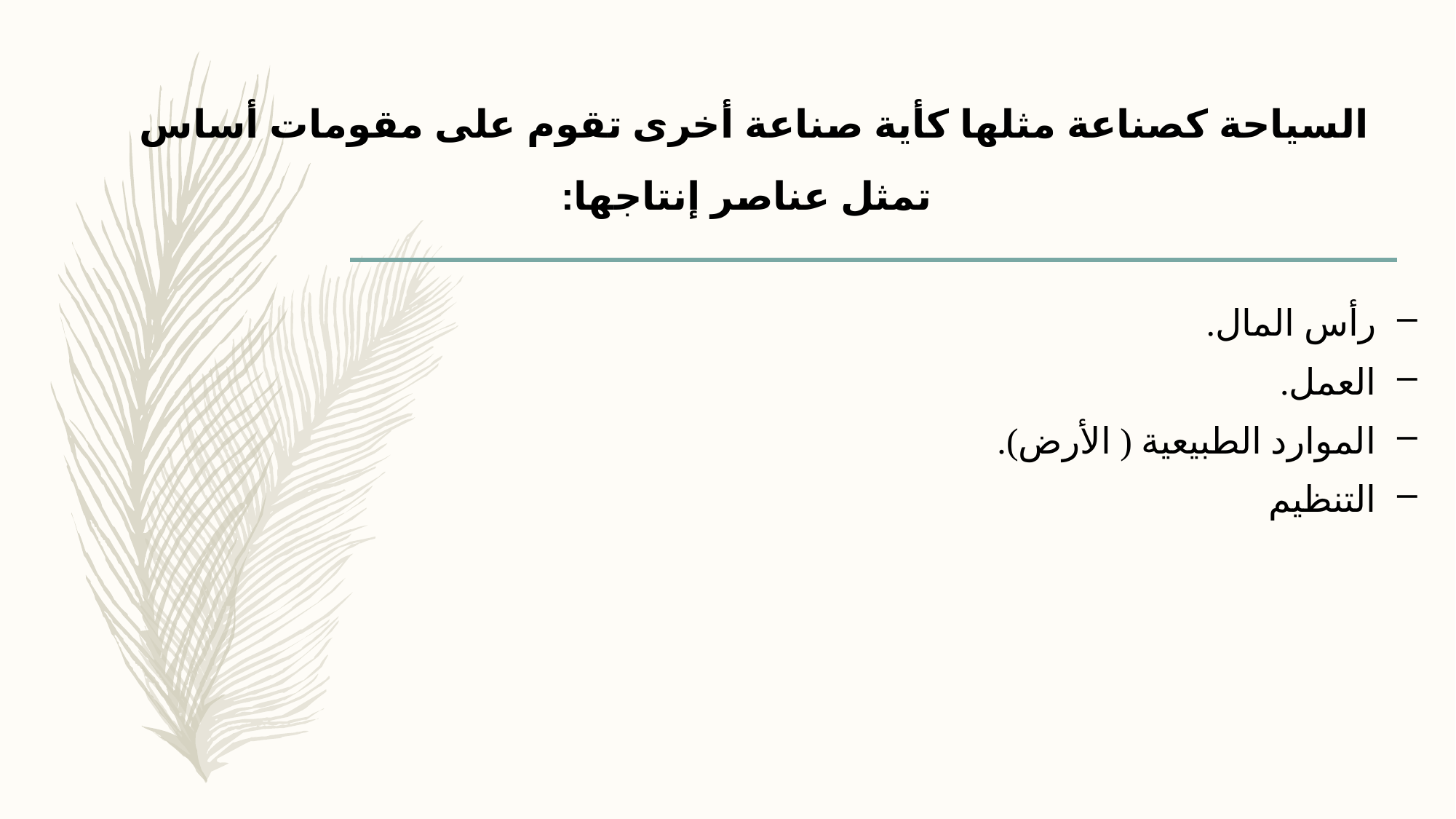

# السیاحة كصناعة مثلھا كأية صناعة أخرى تقوم على مقومات أساس تمثل عناصر إنتاجھا:
رأس المال.
العمل.
الموارد الطبيعية ( الأرض).
التنظيم